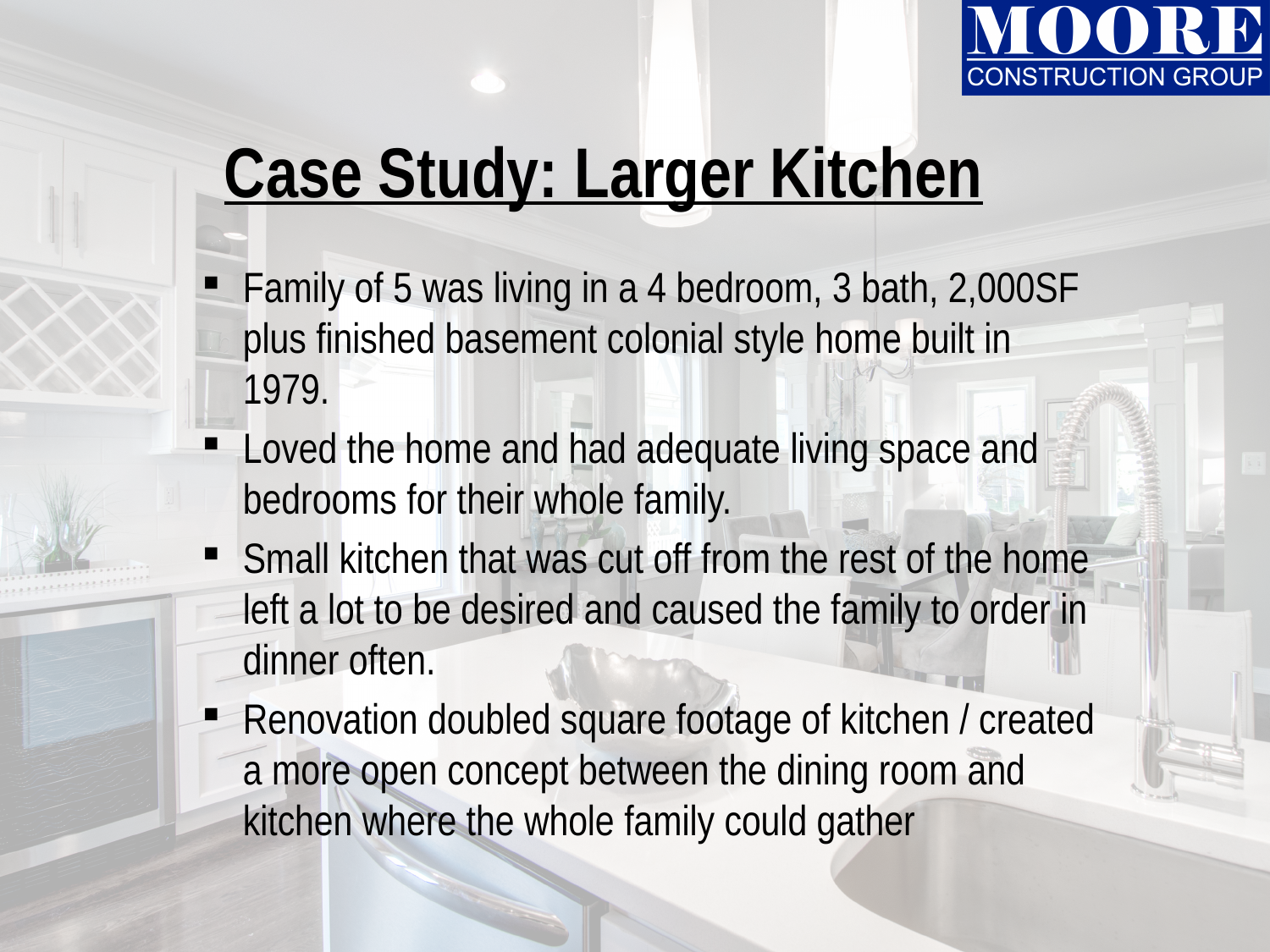

# Case Study: Larger Kitchen
Family of 5 was living in a 4 bedroom, 3 bath, 2,000SF plus finished basement colonial style home built in 1979.
Loved the home and had adequate living space and bedrooms for their whole family.
Small kitchen that was cut off from the rest of the home left a lot to be desired and caused the family to order in dinner often.
Renovation doubled square footage of kitchen / created a more open concept between the dining room and kitchen where the whole family could gather